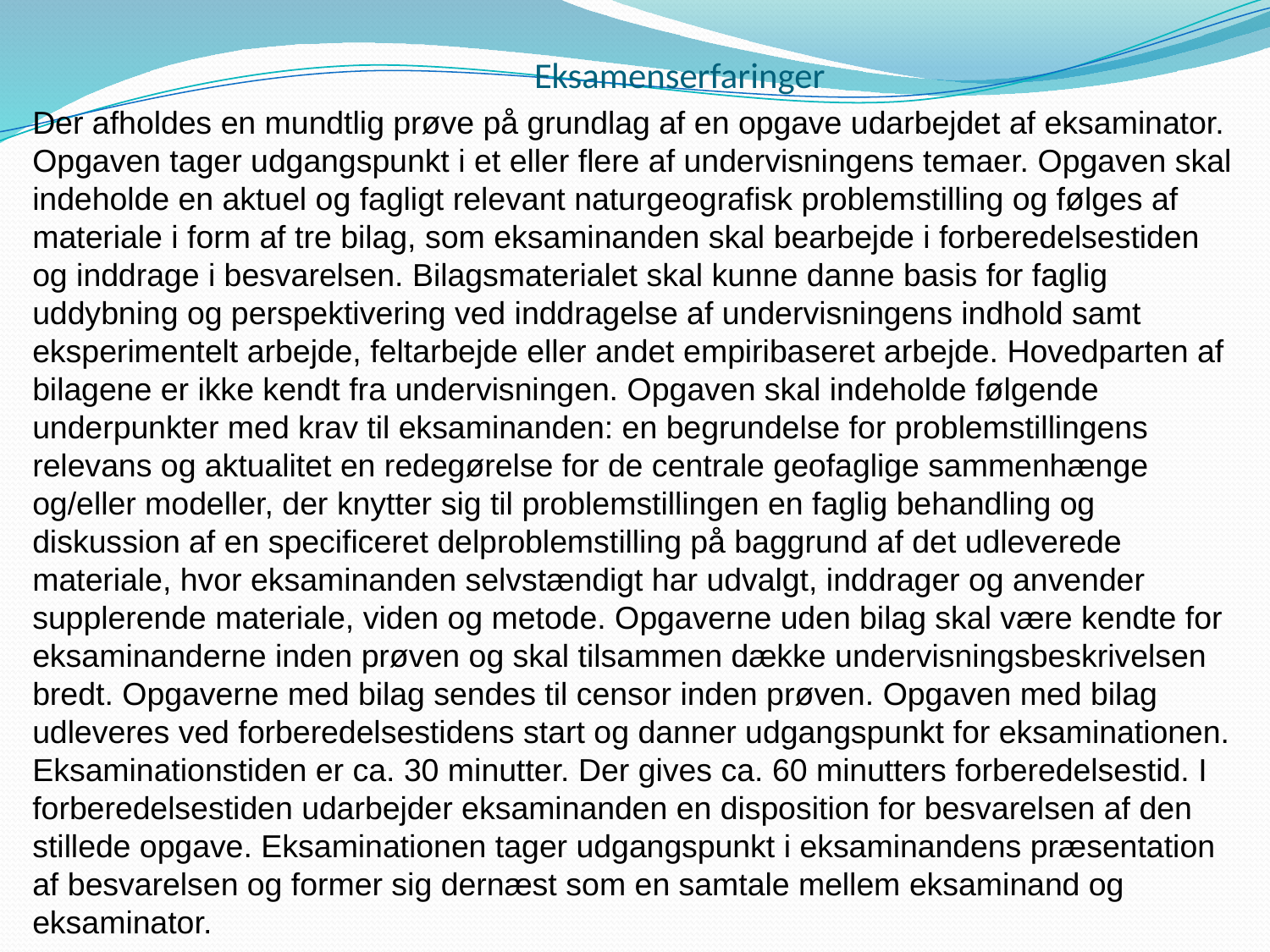

# Eksamenserfaringer
Der afholdes en mundtlig prøve på grundlag af en opgave udarbejdet af eksaminator. Opgaven tager udgangspunkt i et eller flere af undervisningens temaer. Opgaven skal indeholde en aktuel og fagligt relevant naturgeografisk problemstilling og følges af materiale i form af tre bilag, som eksaminanden skal bearbejde i forberedelsestiden og inddrage i besvarelsen. Bilagsmaterialet skal kunne danne basis for faglig uddybning og perspektivering ved inddragelse af undervisningens indhold samt eksperimentelt arbejde, feltarbejde eller andet empiribaseret arbejde. Hovedparten af bilagene er ikke kendt fra undervisningen. Opgaven skal indeholde følgende underpunkter med krav til eksaminanden: en begrundelse for problemstillingens relevans og aktualitet en redegørelse for de centrale geofaglige sammenhænge og/eller modeller, der knytter sig til problemstillingen en faglig behandling og diskussion af en specificeret delproblemstilling på baggrund af det udleverede materiale, hvor eksaminanden selvstændigt har udvalgt, inddrager og anvender supplerende materiale, viden og metode. Opgaverne uden bilag skal være kendte for eksaminanderne inden prøven og skal tilsammen dække undervisningsbeskrivelsen bredt. Opgaverne med bilag sendes til censor inden prøven. Opgaven med bilag udleveres ved forberedelsestidens start og danner udgangspunkt for eksaminationen. Eksaminationstiden er ca. 30 minutter. Der gives ca. 60 minutters forberedelsestid. I forberedelsestiden udarbejder eksaminanden en disposition for besvarelsen af den stillede opgave. Eksaminationen tager udgangspunkt i eksaminandens præsentation af besvarelsen og former sig dernæst som en samtale mellem eksaminand og eksaminator.